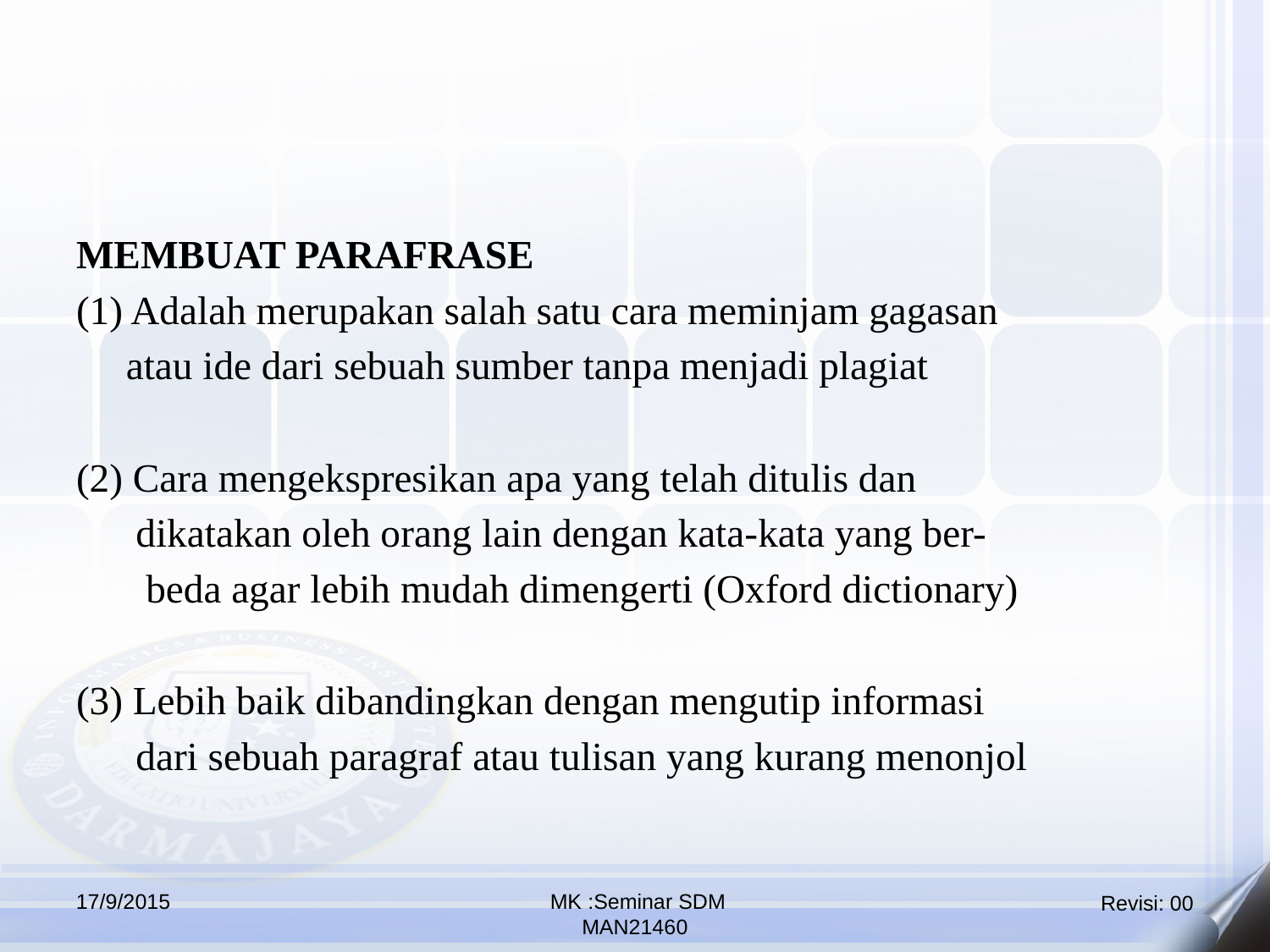

MEMBUAT PARAFRASE
(1) Adalah merupakan salah satu cara meminjam gagasan
     atau ide dari sebuah sumber tanpa menjadi plagiat

(2) Cara mengekspresikan apa yang telah ditulis dan
      dikatakan oleh orang lain dengan kata-kata yang ber-
       beda agar lebih mudah dimengerti (Oxford dictionary)

(3) Lebih baik dibandingkan dengan mengutip informasi
      dari sebuah paragraf atau tulisan yang kurang menonjol

17/9/2015
 MK :Seminar SDM
MAN21460